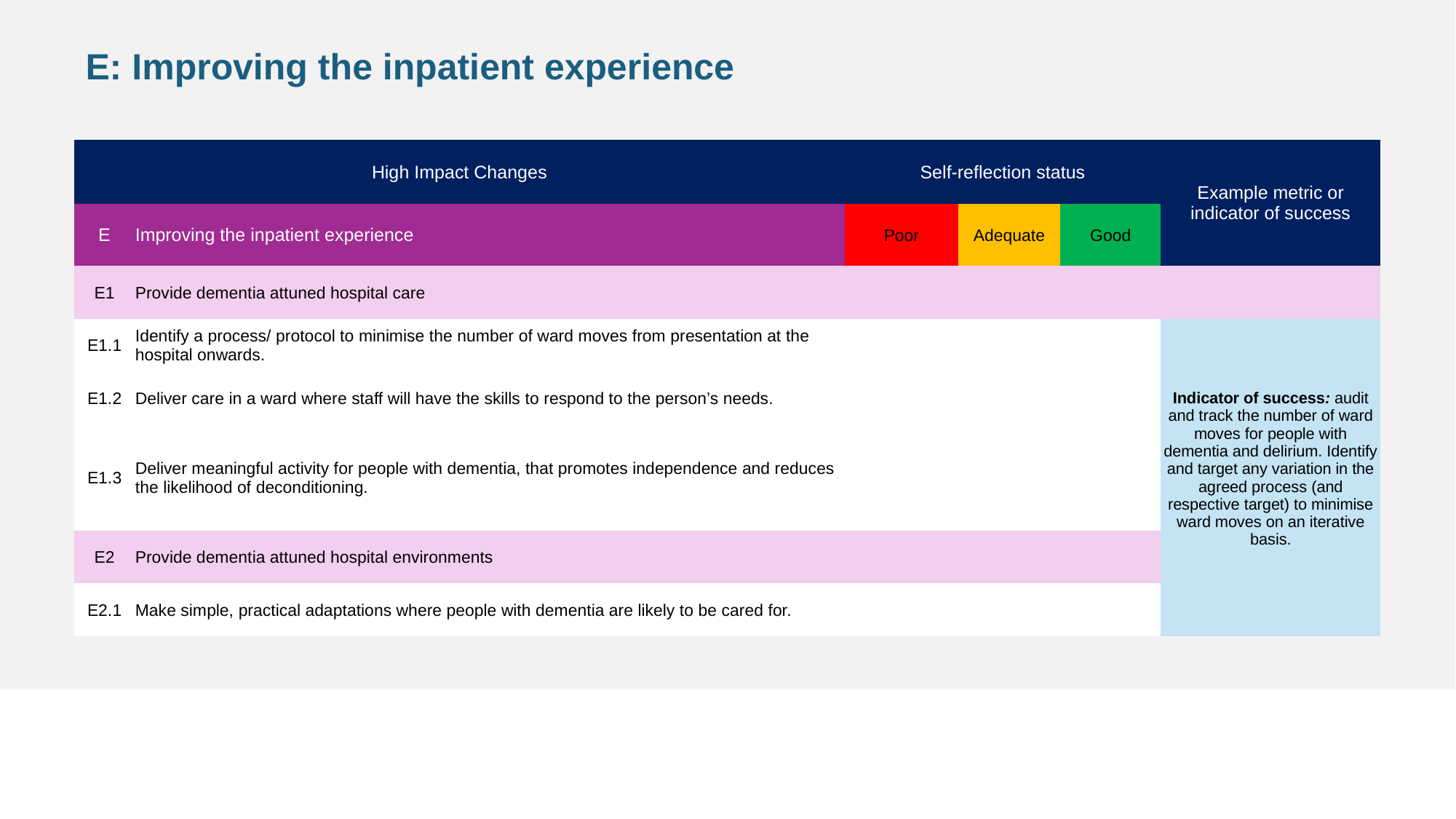

E: Improving the inpatient experience
| High Impact Changes |  | Self-reflection status |  |  | Example metric or indicator of success |
| --- | --- | --- | --- | --- | --- |
| E | Improving the inpatient experience | Poor | Adequate | Good |  |
| E1 | Provide dementia attuned hospital care |  |  |  |  |
| E1.1 | Identify a process/ protocol to minimise the number of ward moves from presentation at the hospital onwards. |  |  |  | Indicator of success: audit and track the number of ward moves for people with dementia and delirium. Identify and target any variation in the agreed process (and respective target) to minimise ward moves on an iterative basis. |
| E1.2 | Deliver care in a ward where staff will have the skills to respond to the person’s needs. |  |  |  |  |
| E1.3 | Deliver meaningful activity for people with dementia, that promotes independence and reduces the likelihood of deconditioning. |  |  |  |  |
| E2 | Provide dementia attuned hospital environments |  |  |  |  |
| E2.1 | Make simple, practical adaptations where people with dementia are likely to be cared for. |  |  |  |  |